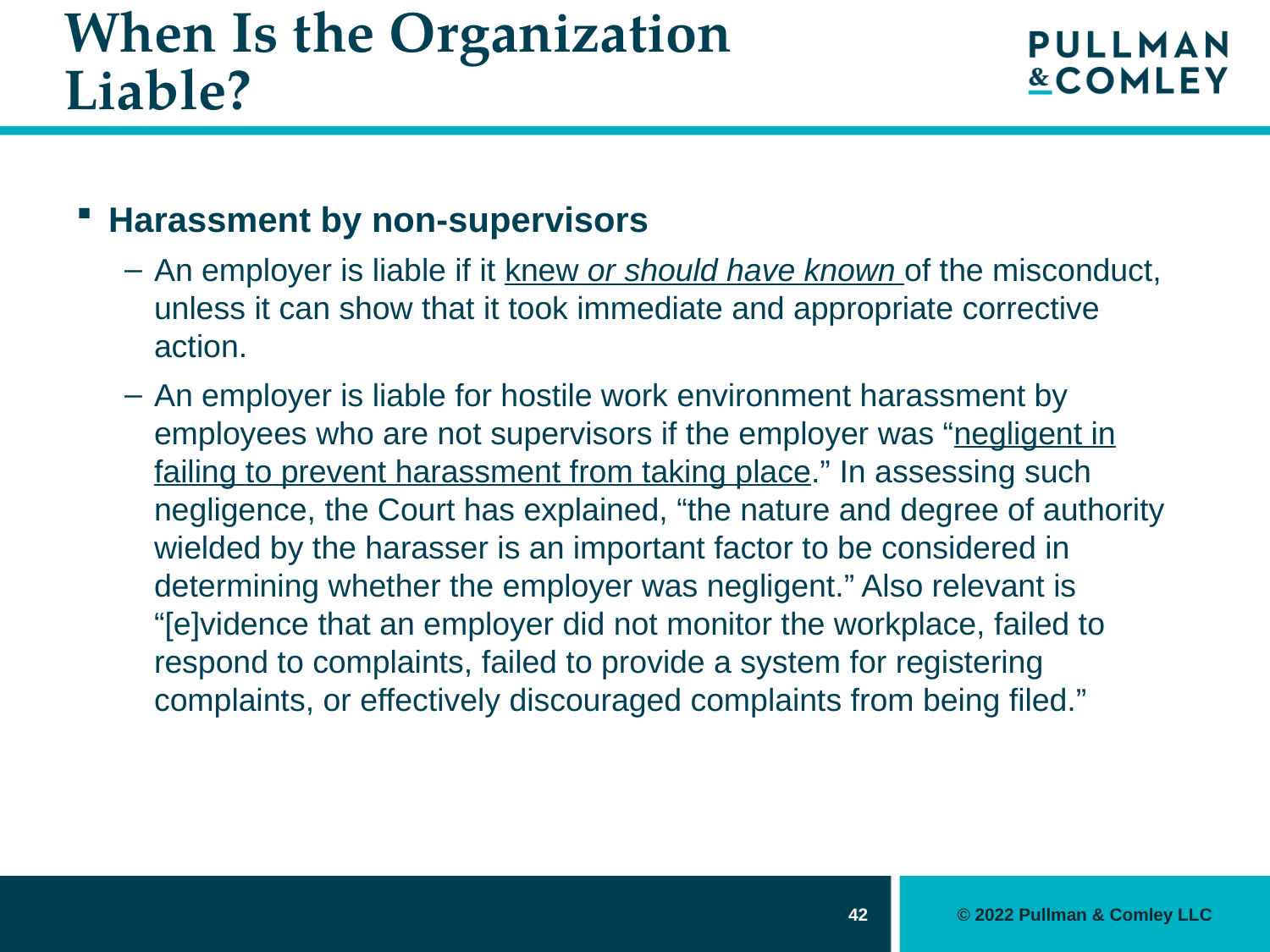

# When Is the Organization Liable?
Harassment by non-supervisors
An employer is liable if it knew or should have known of the misconduct, unless it can show that it took immediate and appropriate corrective action.
An employer is liable for hostile work environment harassment by employees who are not supervisors if the employer was “negligent in failing to prevent harassment from taking place.” In assessing such negligence, the Court has explained, “the nature and degree of authority wielded by the harasser is an important factor to be considered in determining whether the employer was negligent.” Also relevant is “[e]vidence that an employer did not monitor the workplace, failed to respond to complaints, failed to provide a system for registering complaints, or effectively discouraged complaints from being filed.”

42
© 2022 Pullman & Comley LLC